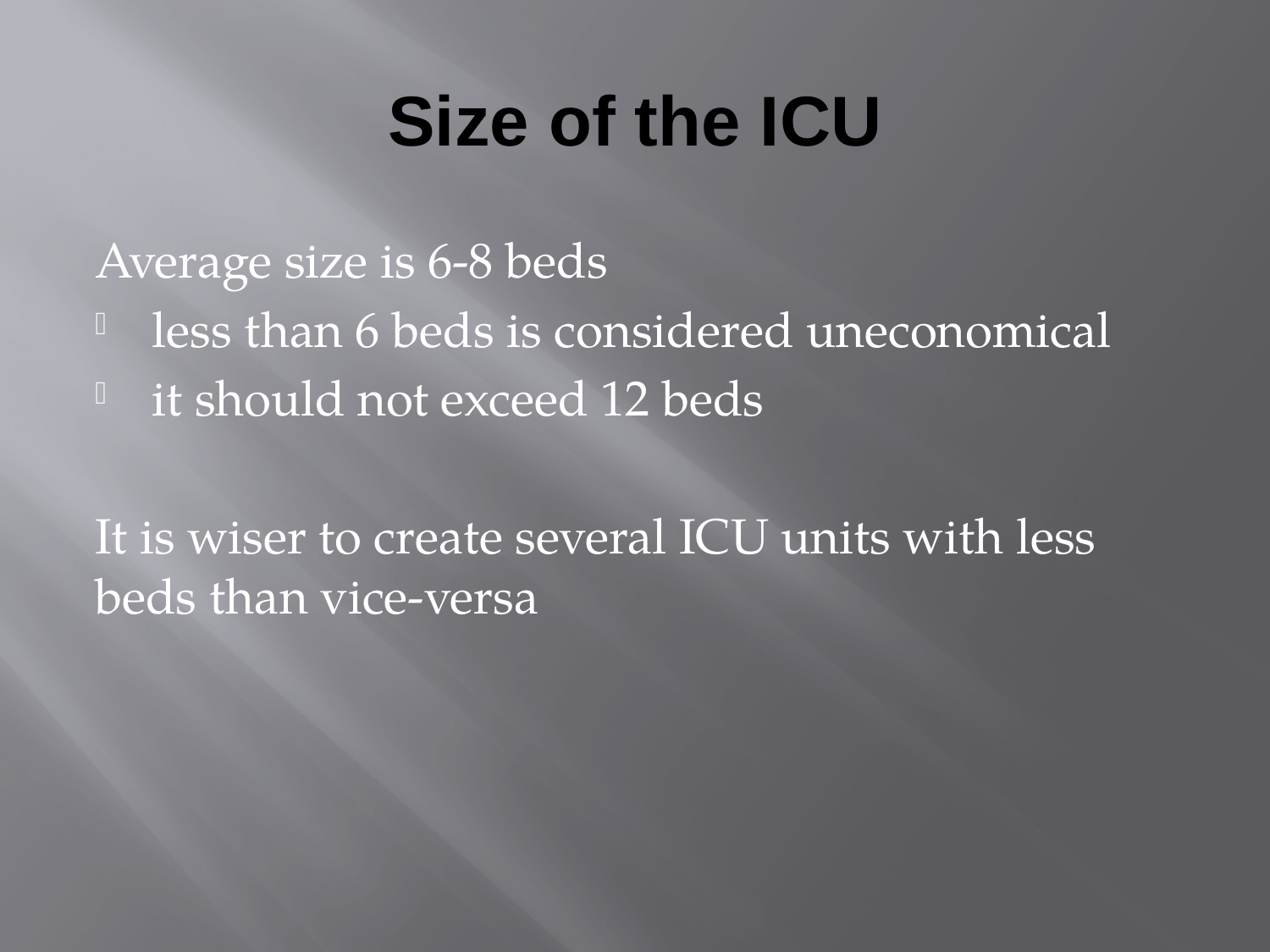

# Size of the ICU
Average size is 6-8 beds
less than 6 beds is considered uneconomical
it should not exceed 12 beds

It is wiser to create several ICU units with less beds than vice-versa